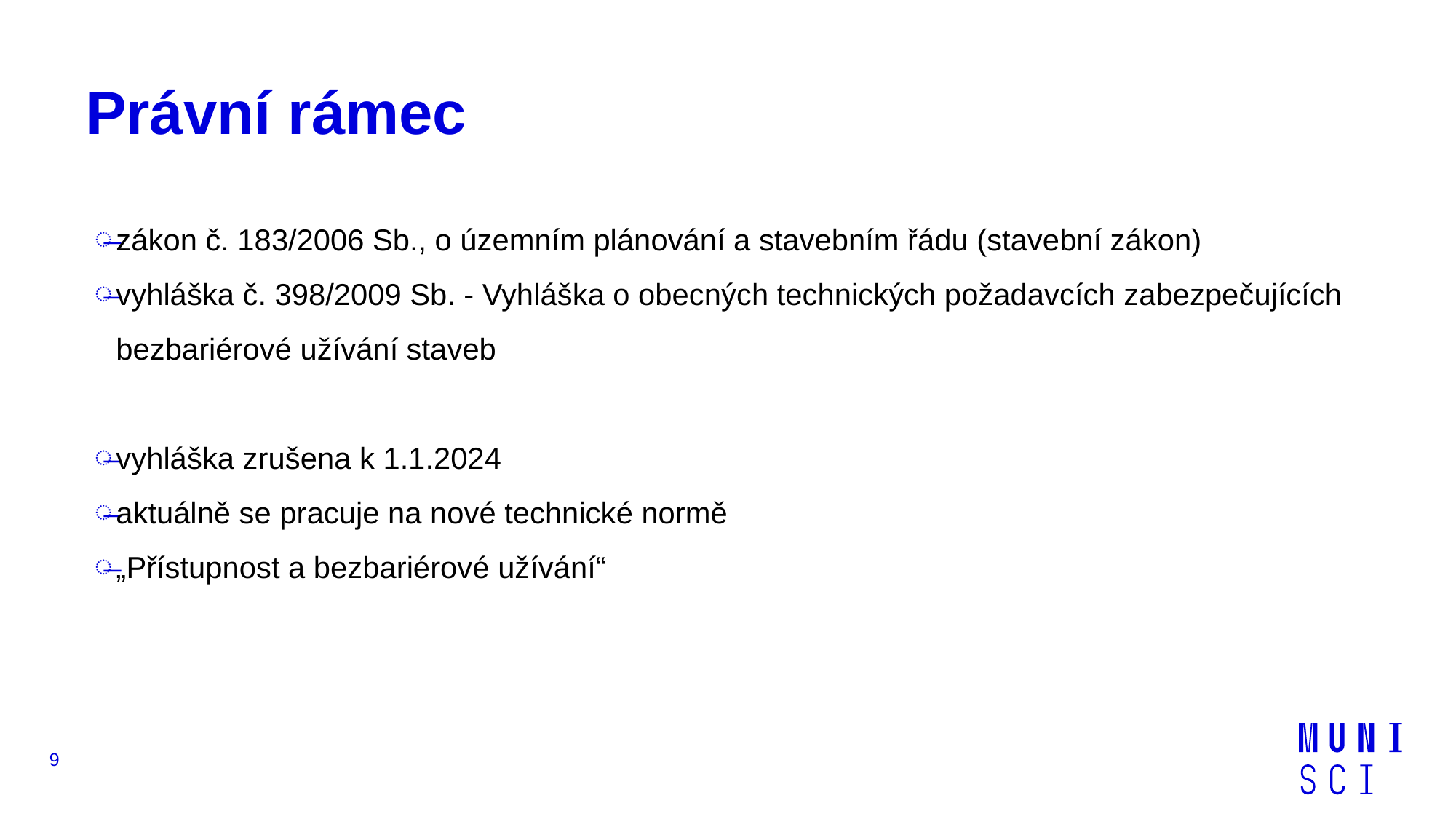

# Právní rámec
zákon č. 183/2006 Sb., o územním plánování a stavebním řádu (stavební zákon)
vyhláška č. 398/2009 Sb. - Vyhláška o obecných technických požadavcích zabezpečujících bezbariérové užívání staveb

vyhláška zrušena k 1.1.2024
aktuálně se pracuje na nové technické normě
„Přístupnost a bezbariérové užívání“

9